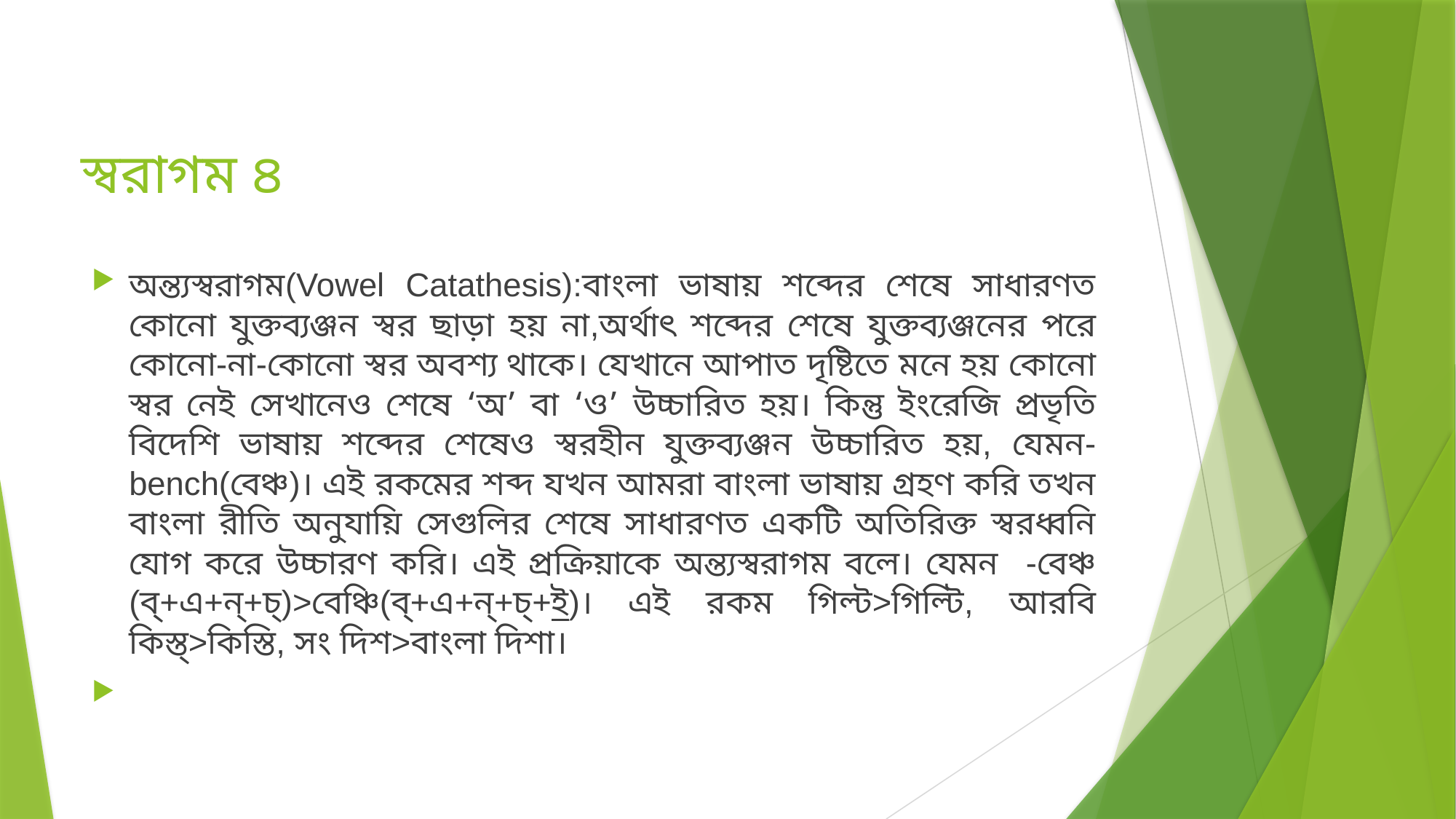

# স্বরাগম ৪
অন্ত্যস্বরাগম(Vowel Catathesis):বাংলা ভাষায় শব্দের শেষে সাধারণত কোনো যুক্তব্যঞ্জন স্বর ছাড়া হয় না,অর্থাৎ শব্দের শেষে যুক্তব্যঞ্জনের পরে কোনো-না-কোনো স্বর অবশ্য থাকে। যেখানে আপাত দৃষ্টিতে মনে হয় কোনো স্বর নেই সেখানেও শেষে ‘অ’ বা ‘ও’ উচ্চারিত হয়। কিন্তু ইংরেজি প্রভৃতি বিদেশি ভাষায় শব্দের শেষেও স্বরহীন যুক্তব্যঞ্জন উচ্চারিত হয়, যেমন- bench(বেঞ্চ)। এই রকমের শব্দ যখন আমরা বাংলা ভাষায় গ্রহণ করি তখন বাংলা রীতি অনুযায়ি সেগুলির শেষে সাধারণত একটি অতিরিক্ত স্বরধ্বনি যোগ করে উচ্চারণ করি। এই প্রক্রিয়াকে অন্ত্যস্বরাগম বলে। যেমন  -বেঞ্চ (ব্‌+এ+ন্‌+চ্‌)>বেঞ্চি(ব্‌+এ+ন্‌+চ্‌+ই)। এই রকম গিল্ট>গিল্টি, আরবি কিস্ত্‌>কিস্তি, সং দিশ>বাংলা দিশা।
ঈএইইই